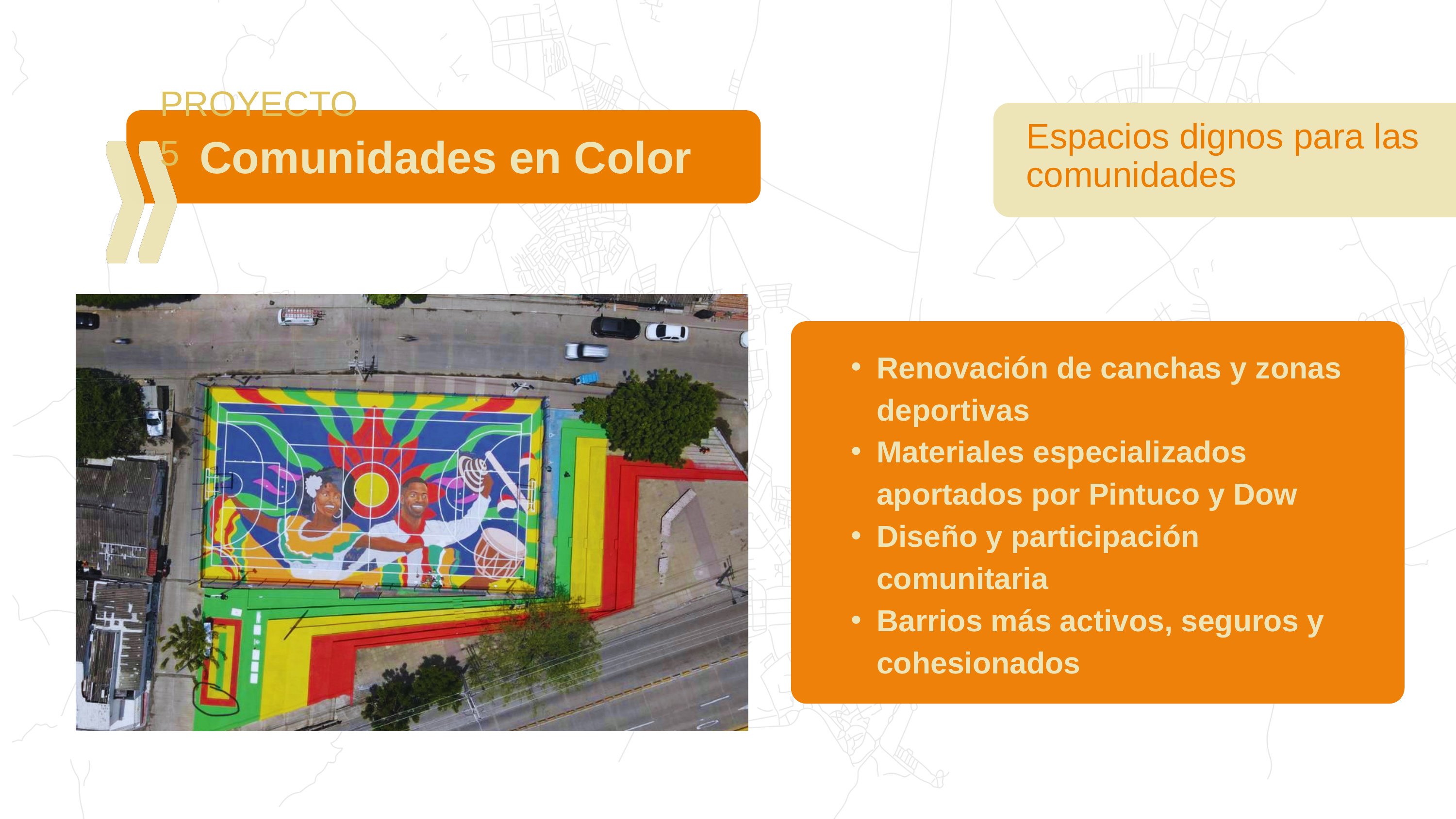

PROYECTO 5

Espacios dignos para las comunidades
Comunidades en Color

Renovación de canchas y zonas deportivas
Materiales especializados aportados por Pintuco y Dow
Diseño y participación comunitaria
Barrios más activos, seguros y cohesionados